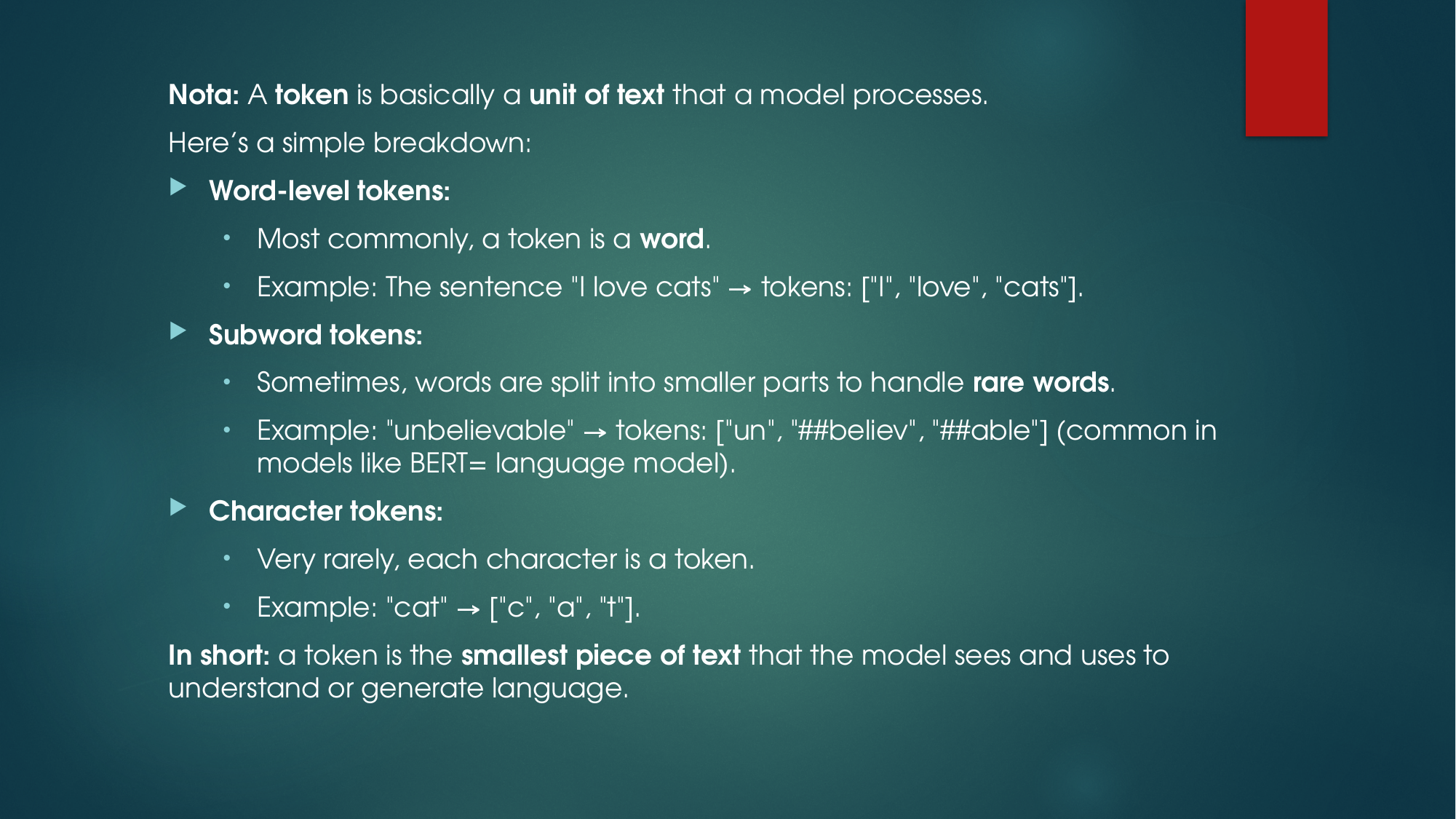

Nota: A token is basically a unit of text that a model processes.
Here’s a simple breakdown:
Word-level tokens:
Most commonly, a token is a word.
Example: The sentence "I love cats" → tokens: ["I", "love", "cats"].
Subword tokens:
Sometimes, words are split into smaller parts to handle rare words.
Example: "unbelievable" → tokens: ["un", "##believ", "##able"] (common in models like BERT= language model).
Character tokens:
Very rarely, each character is a token.
Example: "cat" → ["c", "a", "t"].
In short: a token is the smallest piece of text that the model sees and uses to understand or generate language.